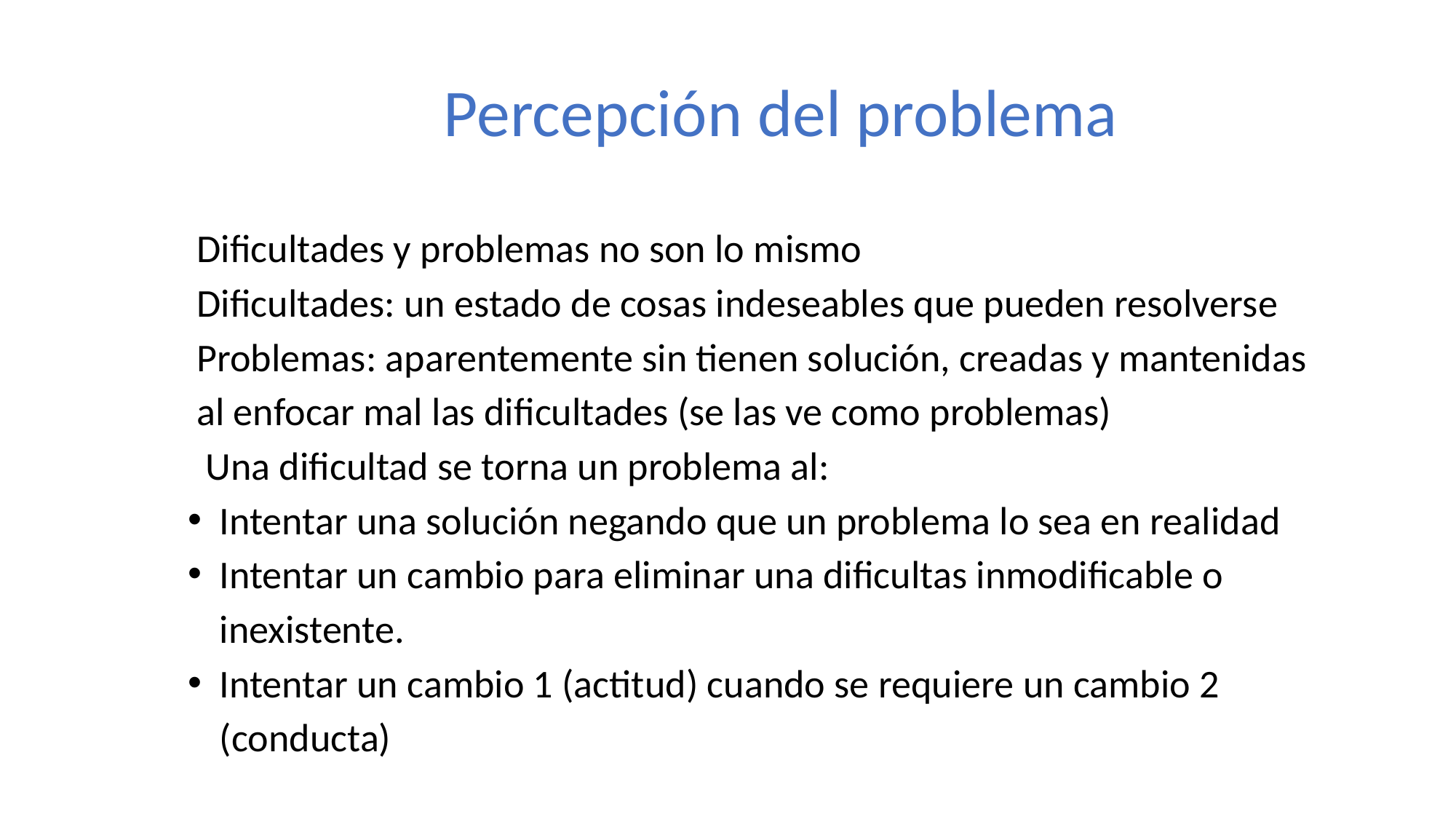

Percepción del problema
Dificultades y problemas no son lo mismo
Dificultades: un estado de cosas indeseables que pueden resolverse
Problemas: aparentemente sin tienen solución, creadas y mantenidas al enfocar mal las dificultades (se las ve como problemas)
 Una dificultad se torna un problema al:
Intentar una solución negando que un problema lo sea en realidad
Intentar un cambio para eliminar una dificultas inmodificable o inexistente.
Intentar un cambio 1 (actitud) cuando se requiere un cambio 2 (conducta)